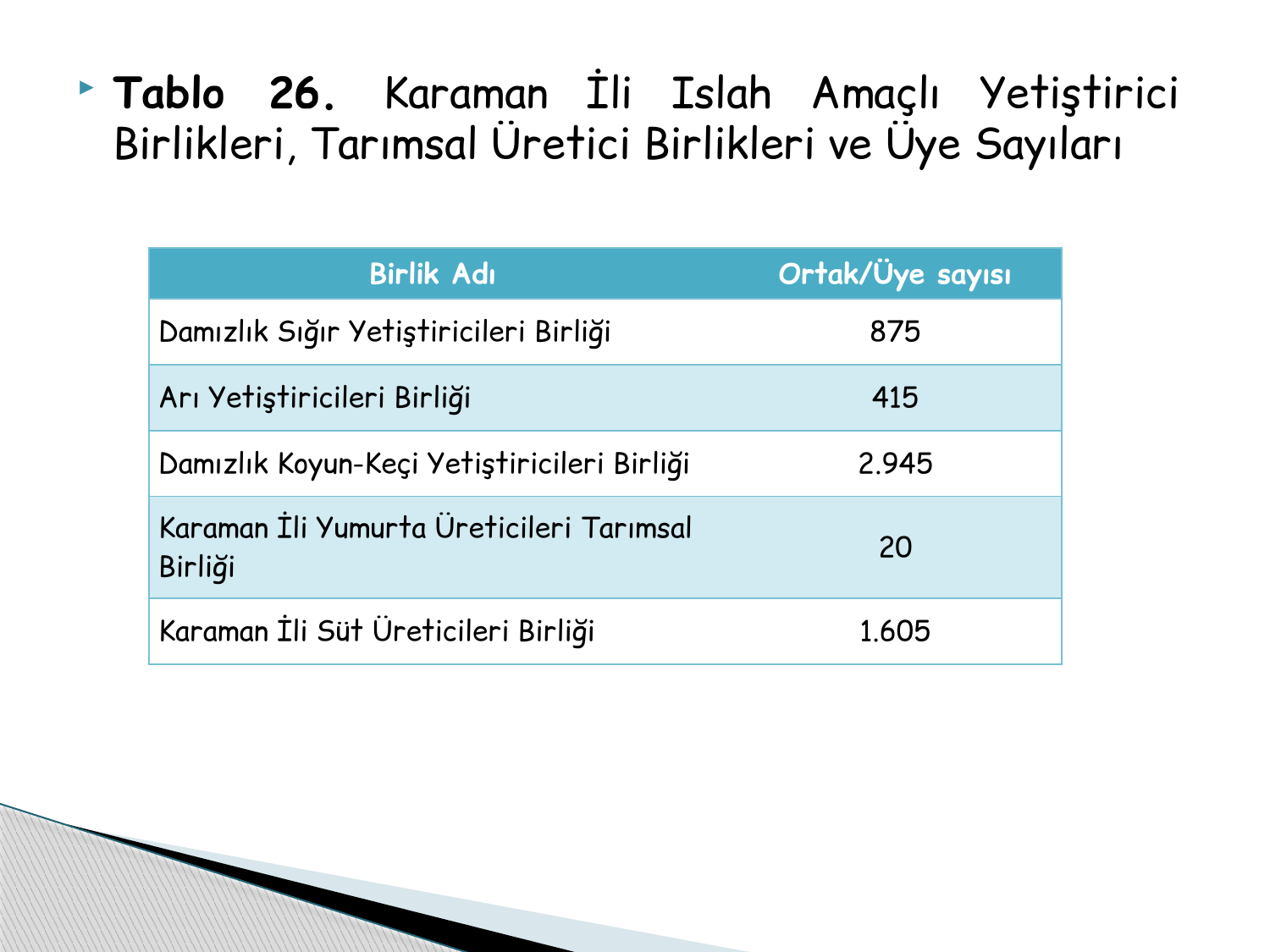

Tablo 26. Karaman İli Islah Amaçlı Yetiştirici Birlikleri, Tarımsal Üretici Birlikleri ve Üye Sayıları

| Birlik Adı | Ortak/Üye sayısı |
| --- | --- |
| Damızlık Sığır Yetiştiricileri Birliği | 875 |
| Arı Yetiştiricileri Birliği | 415 |
| Damızlık Koyun-Keçi Yetiştiricileri Birliği | 2.945 |
| Karaman İli Yumurta Üreticileri Tarımsal Birliği | 20 |
| Karaman İli Süt Üreticileri Birliği | 1.605 |